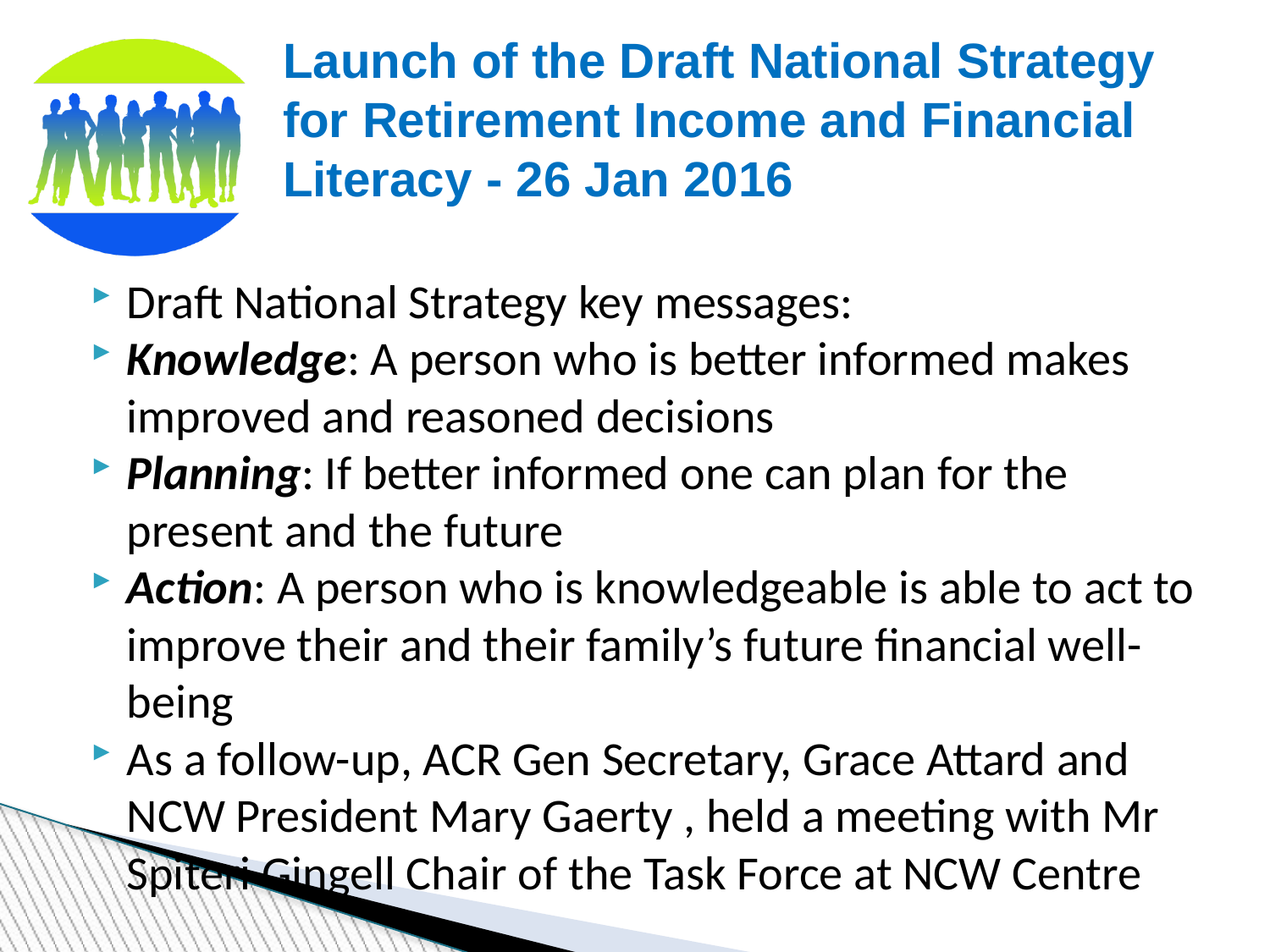

Launch of the Draft National Strategy for Retirement Income and Financial Literacy - 26 Jan 2016
Draft National Strategy key messages:
Knowledge: A person who is better informed makes improved and reasoned decisions
Planning: If better informed one can plan for the present and the future
Action: A person who is knowledgeable is able to act to improve their and their family’s future financial well-being
As a follow-up, ACR Gen Secretary, Grace Attard and NCW President Mary Gaerty , held a meeting with Mr Spiteri Gingell Chair of the Task Force at NCW Centre